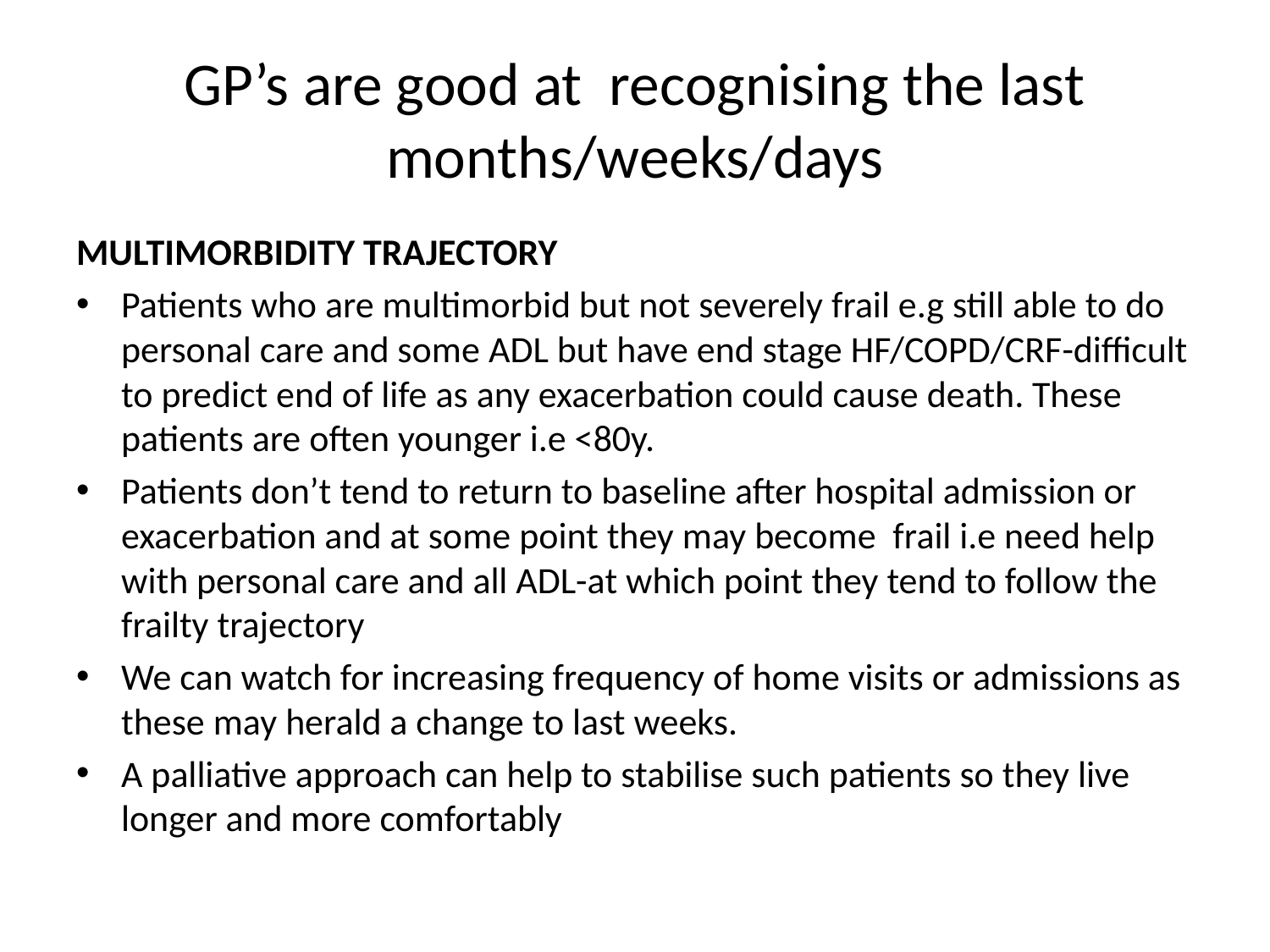

# GP’s are good at  recognising the last months/weeks/days
MULTIMORBIDITY TRAJECTORY
Patients who are multimorbid but not severely frail e.g still able to do personal care and some ADL but have end stage HF/COPD/CRF-difficult to predict end of life as any exacerbation could cause death. These patients are often younger i.e <80y.
Patients don’t tend to return to baseline after hospital admission or exacerbation and at some point they may become  frail i.e need help with personal care and all ADL-at which point they tend to follow the frailty trajectory
We can watch for increasing frequency of home visits or admissions as these may herald a change to last weeks.
A palliative approach can help to stabilise such patients so they live longer and more comfortably